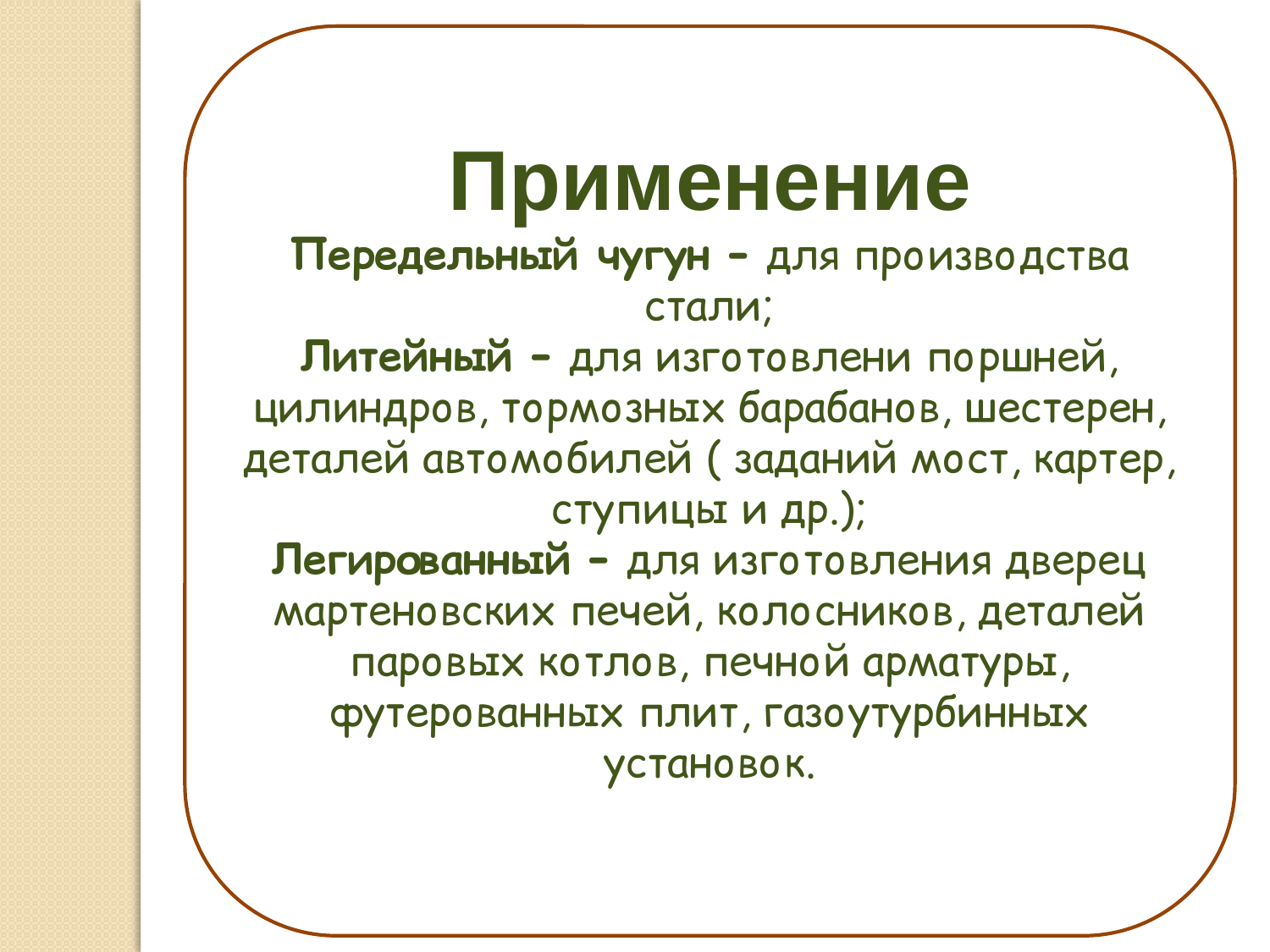

Применение
Передельный чугун – для производства стали;
Литейный – для изготовлени поршней, цилиндров, тормозных барабанов, шестерен, деталей автомобилей ( заданий мост, картер, ступицы и др.);
Легированный – для изготовления дверец мартеновских печей, колосников, деталей паровых котлов, печной арматуры, футерованных плит, газоутурбинных установок.